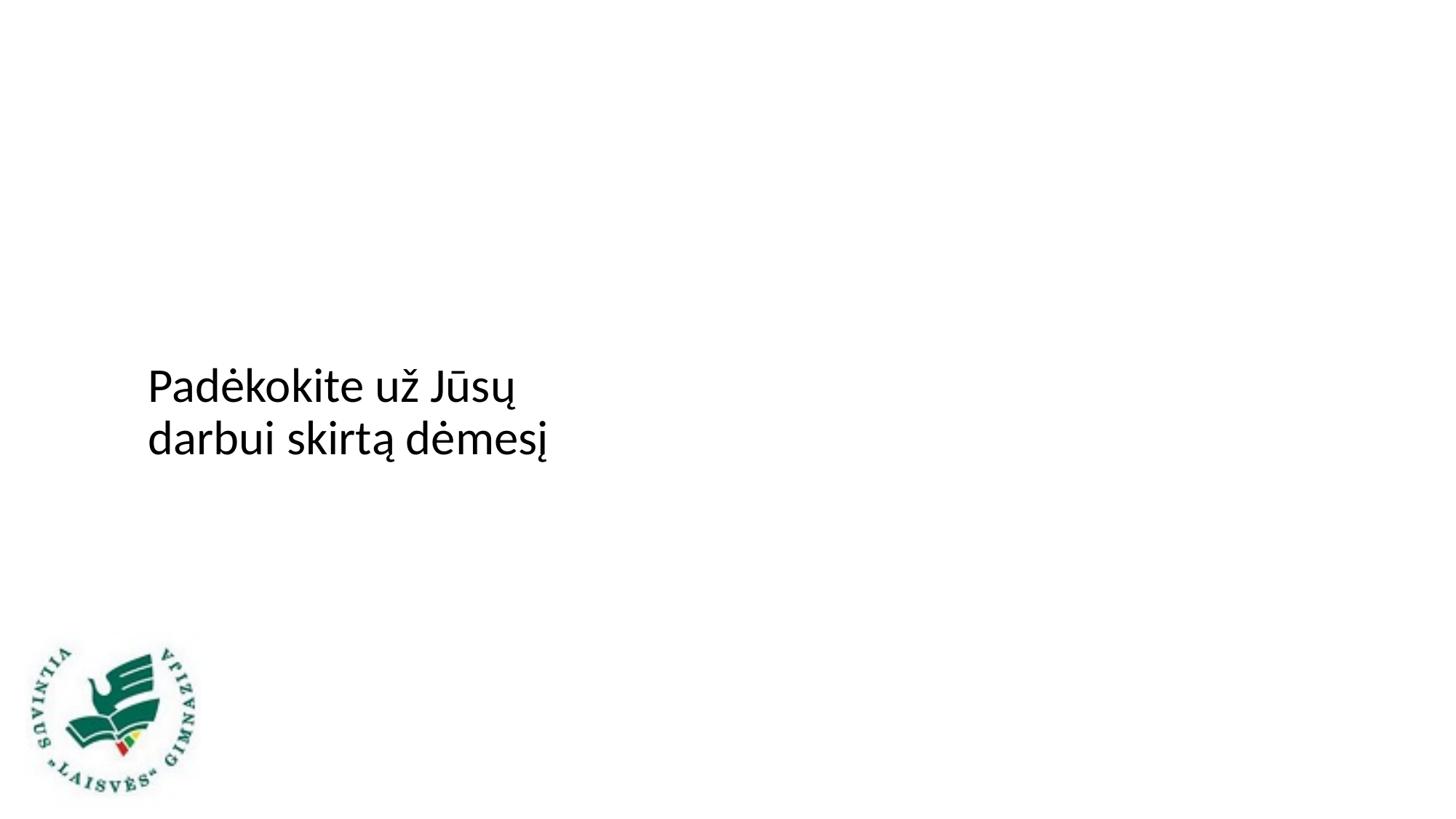

# Padėkokite už Jūsų darbui skirtą dėmesį